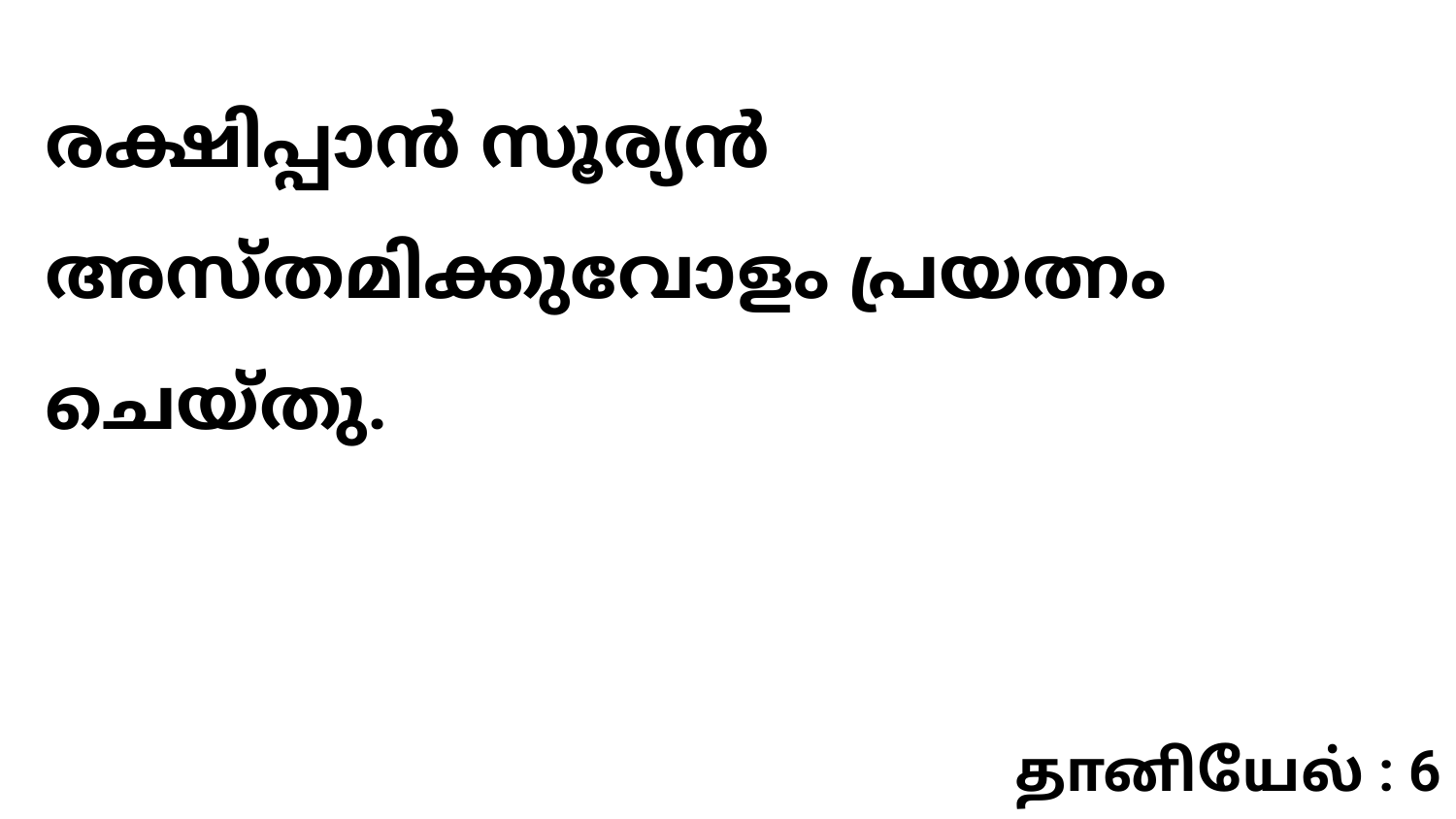

രക്ഷിപ്പാൻ സൂര്യൻ അസ്തമിക്കുവോളം പ്രയത്നം ചെയ്തു.
தானியேல் : 6